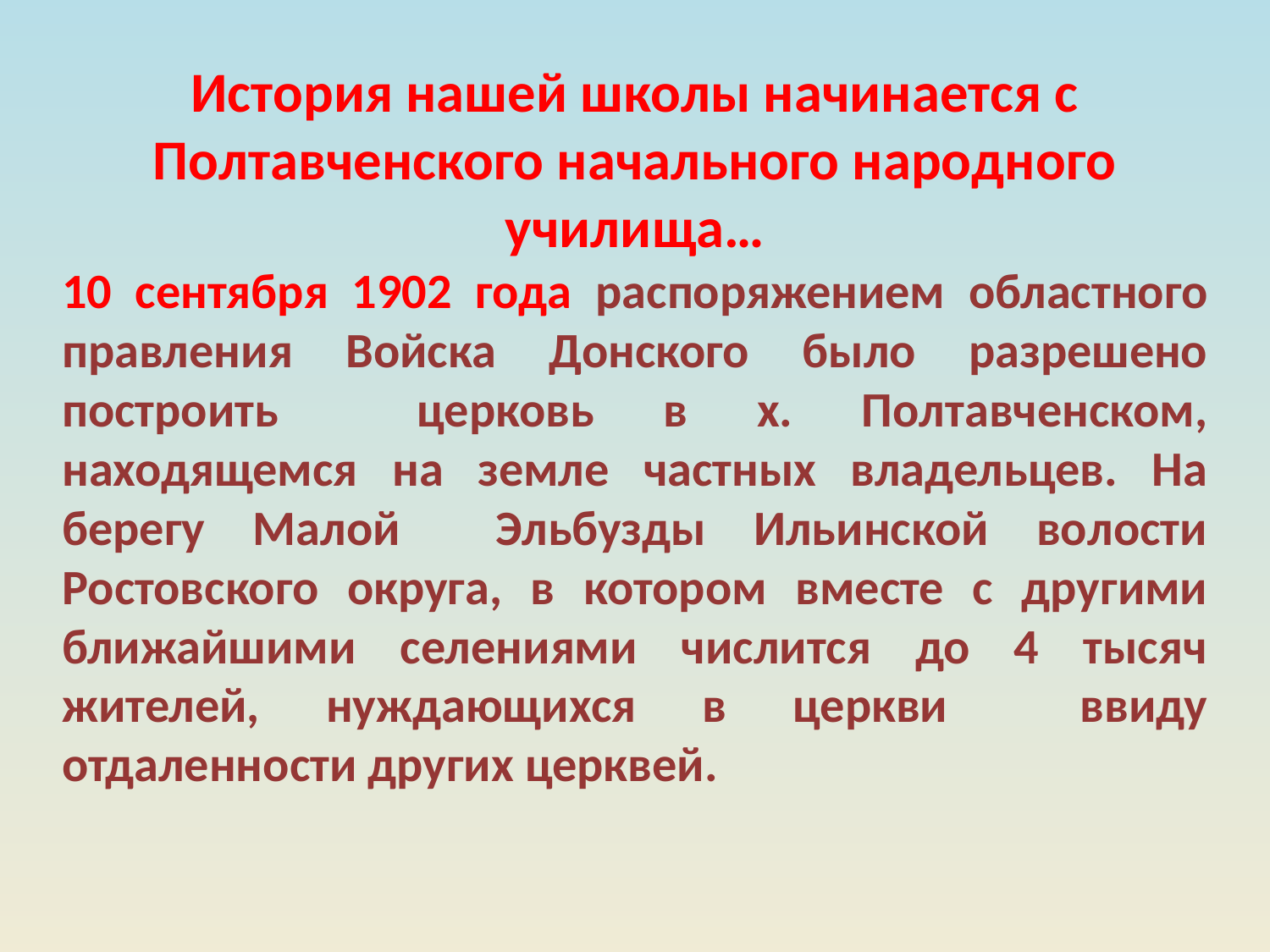

История нашей школы начинается с Полтавченского начального народного училища…
10 сентября 1902 года распоряжением областного правления Войска Донского было разрешено построить  церковь в х. Полтавченском, находящемся на земле частных владельцев. На берегу Малой  Эльбузды Ильинской волости Ростовского округа, в котором вместе с другими ближайшими селениями числится до 4 тысяч жителей, нуждающихся в церкви  ввиду отдаленности других церквей.